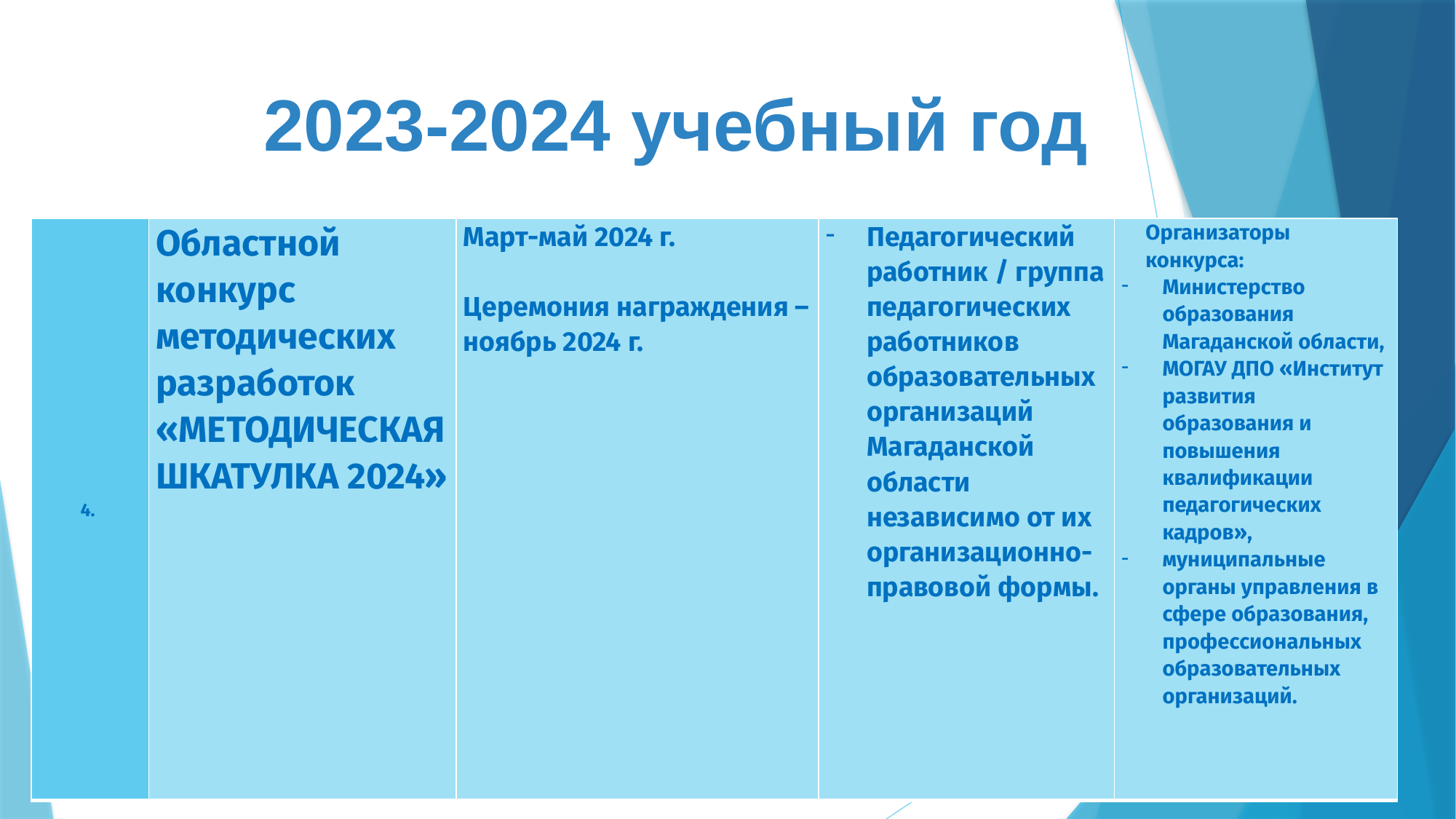

# 2023-2024 учебный год
| 4. | Областной конкурс методических разработок «МЕТОДИЧЕСКАЯ ШКАТУЛКА 2024» | Март-май 2024 г.   Церемония награждения – ноябрь 2024 г. | Педагогический работник / группа педагогических работников образовательных организаций Магаданской области независимо от их организационно-правовой формы. | Организаторы конкурса: Министерство образования Магаданской области, МОГАУ ДПО «Институт развития образования и повышения квалификации педагогических кадров», муниципальные органы управления в сфере образования, профессиональных образовательных организаций. |
| --- | --- | --- | --- | --- |